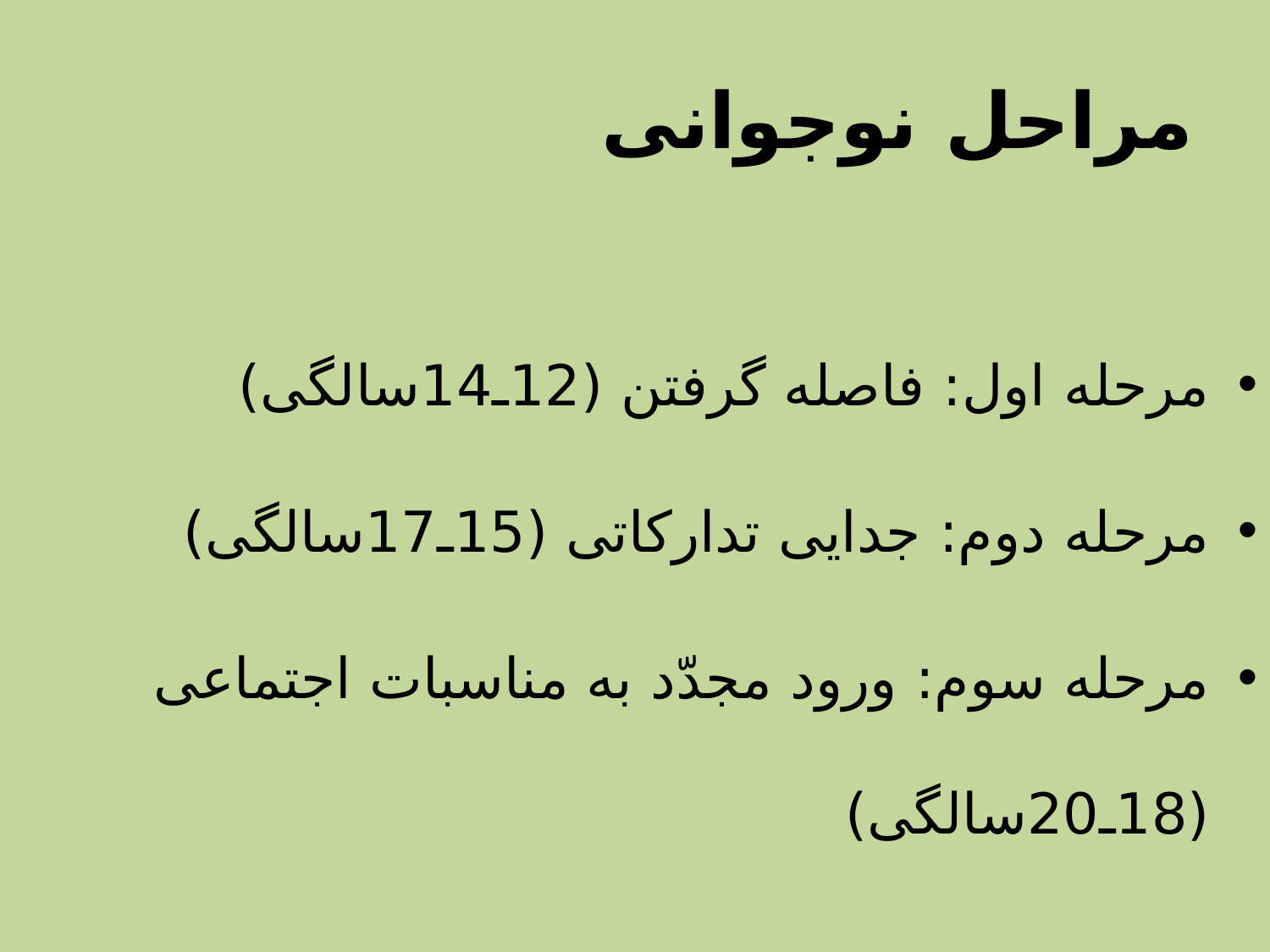

# مراحل نوجوانی
مرحله اول: فاصله گرفتن (12ـ14سالگی)
مرحله دوم: جدایی تداركاتی (15ـ17سالگی)
مرحله سوم: ورود مجدّد به مناسبات اجتماعی (18ـ20سالگی)